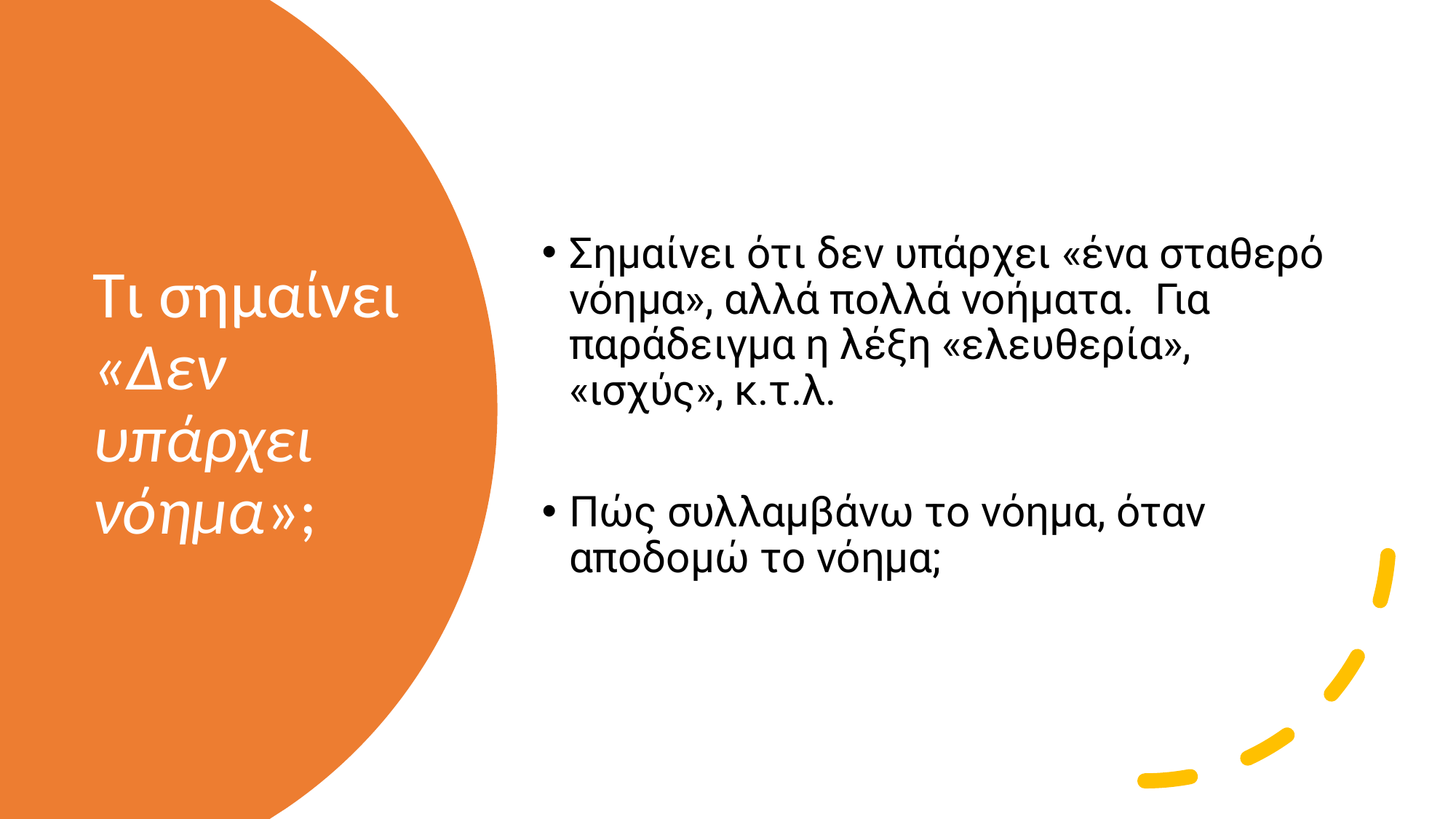

Σημαίνει ότι δεν υπάρχει «ένα σταθερό νόημα», αλλά πολλά νοήματα.  Για παράδειγμα η λέξη «ελευθερία», «ισχύς», κ.τ.λ.

Πώς συλλαμβάνω το νόημα, όταν αποδομώ το νόημα;

# Τι σημαίνει «Δεν υπάρχει νόημα»;